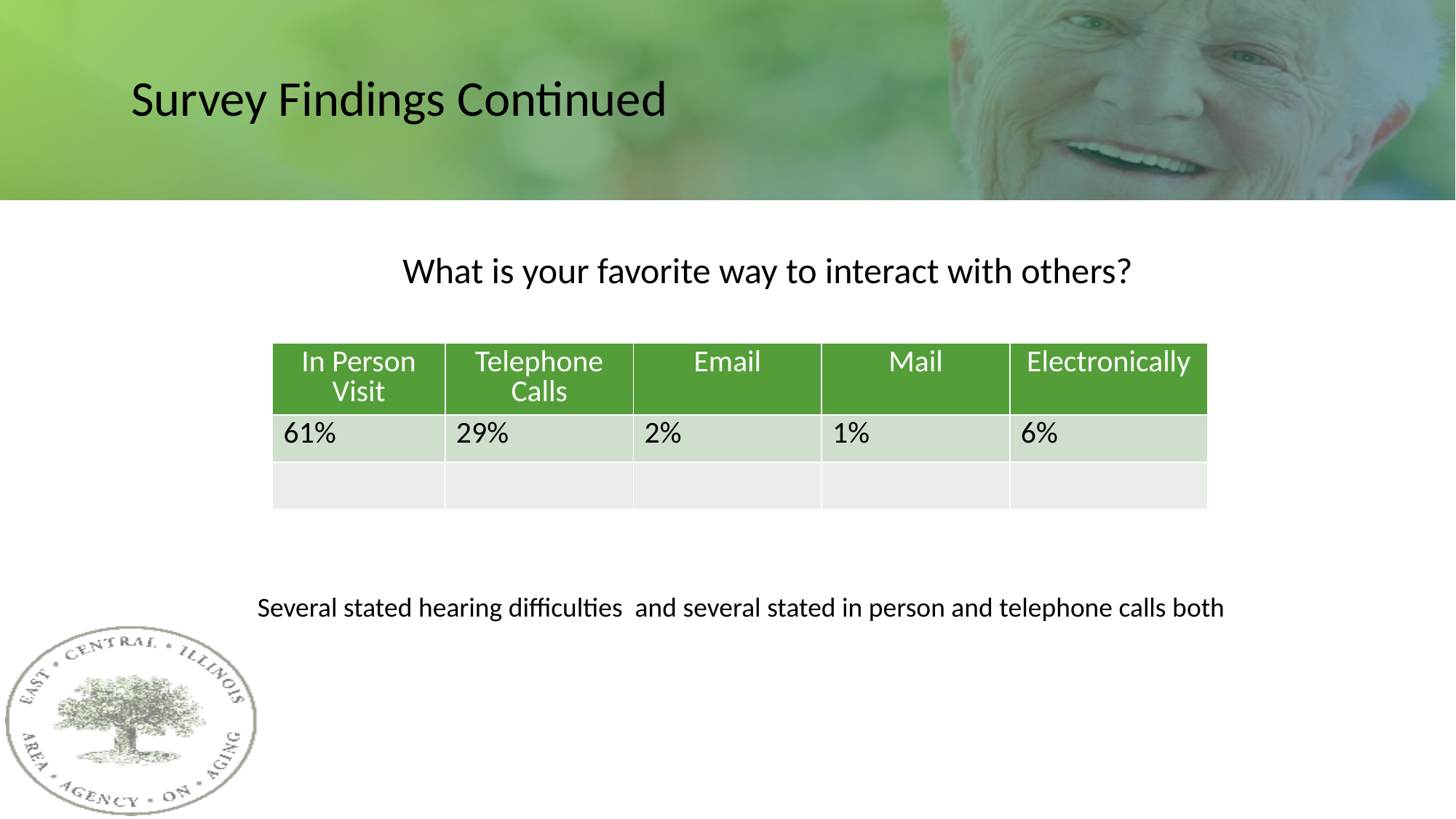

# Survey Findings Continued
What is your favorite way to interact with others?
| In Person Visit | Telephone Calls | Email | Mail | Electronically |
| --- | --- | --- | --- | --- |
| 61% | 29% | 2% | 1% | 6% |
|  |  |  |  |  |
Several stated hearing difficulties  and several stated in person and telephone calls both